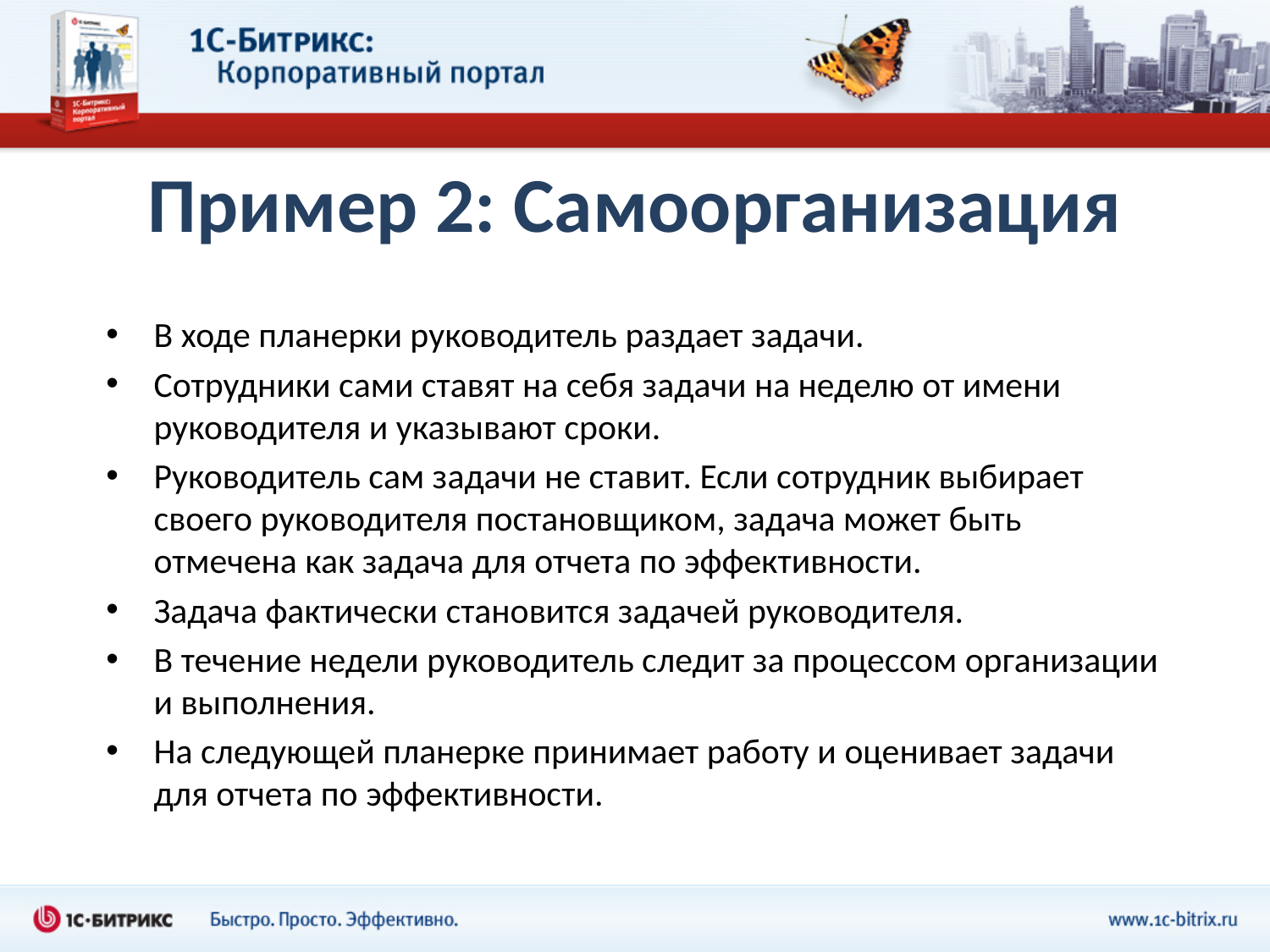

# Пример 2: Самоорганизация
В ходе планерки руководитель раздает задачи.
Сотрудники сами ставят на себя задачи на неделю от имени руководителя и указывают сроки.
Руководитель сам задачи не ставит. Если сотрудник выбирает своего руководителя постановщиком, задача может быть отмечена как задача для отчета по эффективности.
Задача фактически становится задачей руководителя.
В течение недели руководитель следит за процессом организации и выполнения.
На следующей планерке принимает работу и оценивает задачи для отчета по эффективности.